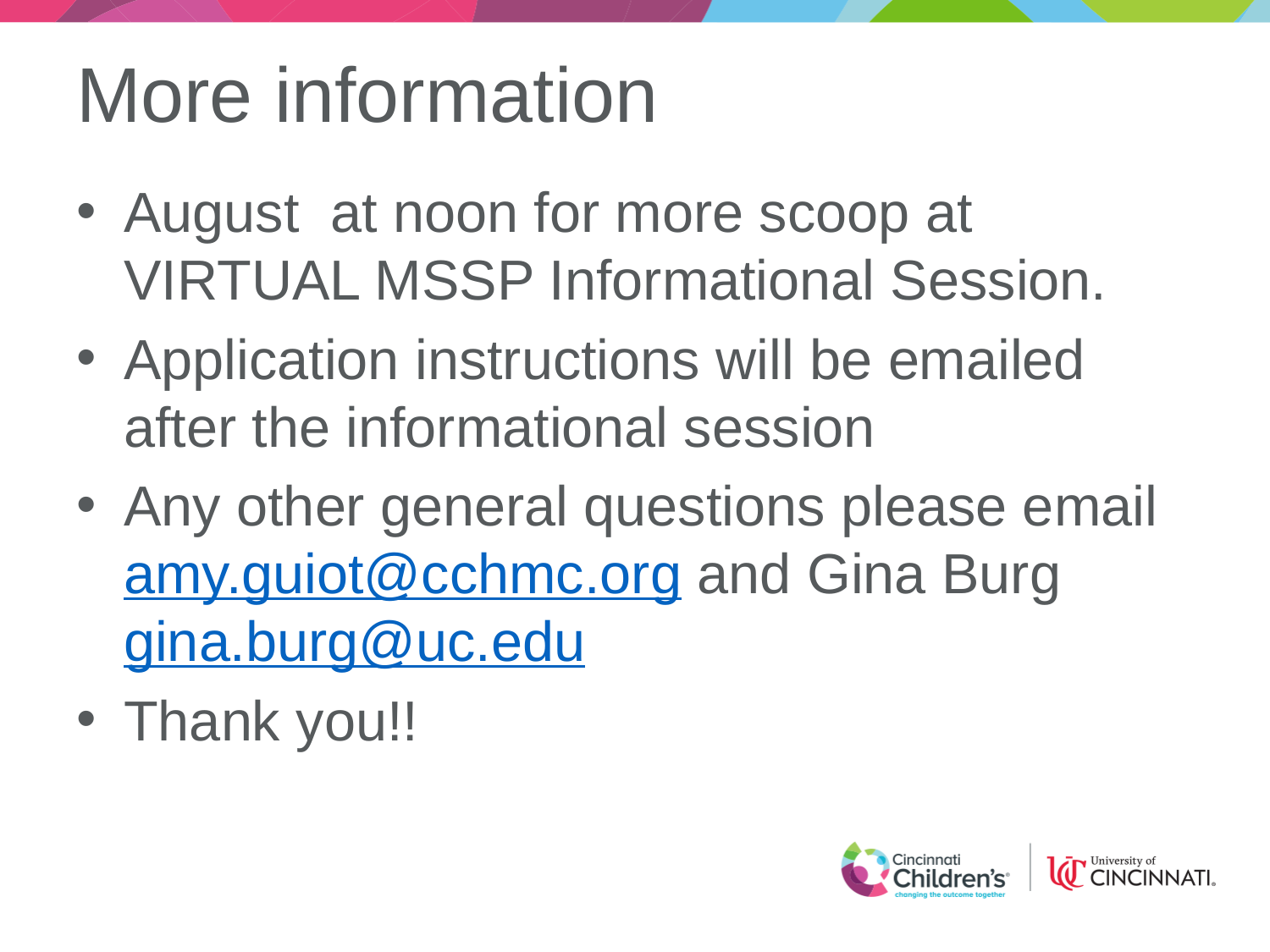

# More information
August  at noon for more scoop at VIRTUAL MSSP Informational Session.
Application instructions will be emailed after the informational session
Any other general questions please email amy.guiot@cchmc.org and Gina Burg gina.burg@uc.edu
Thank you!!